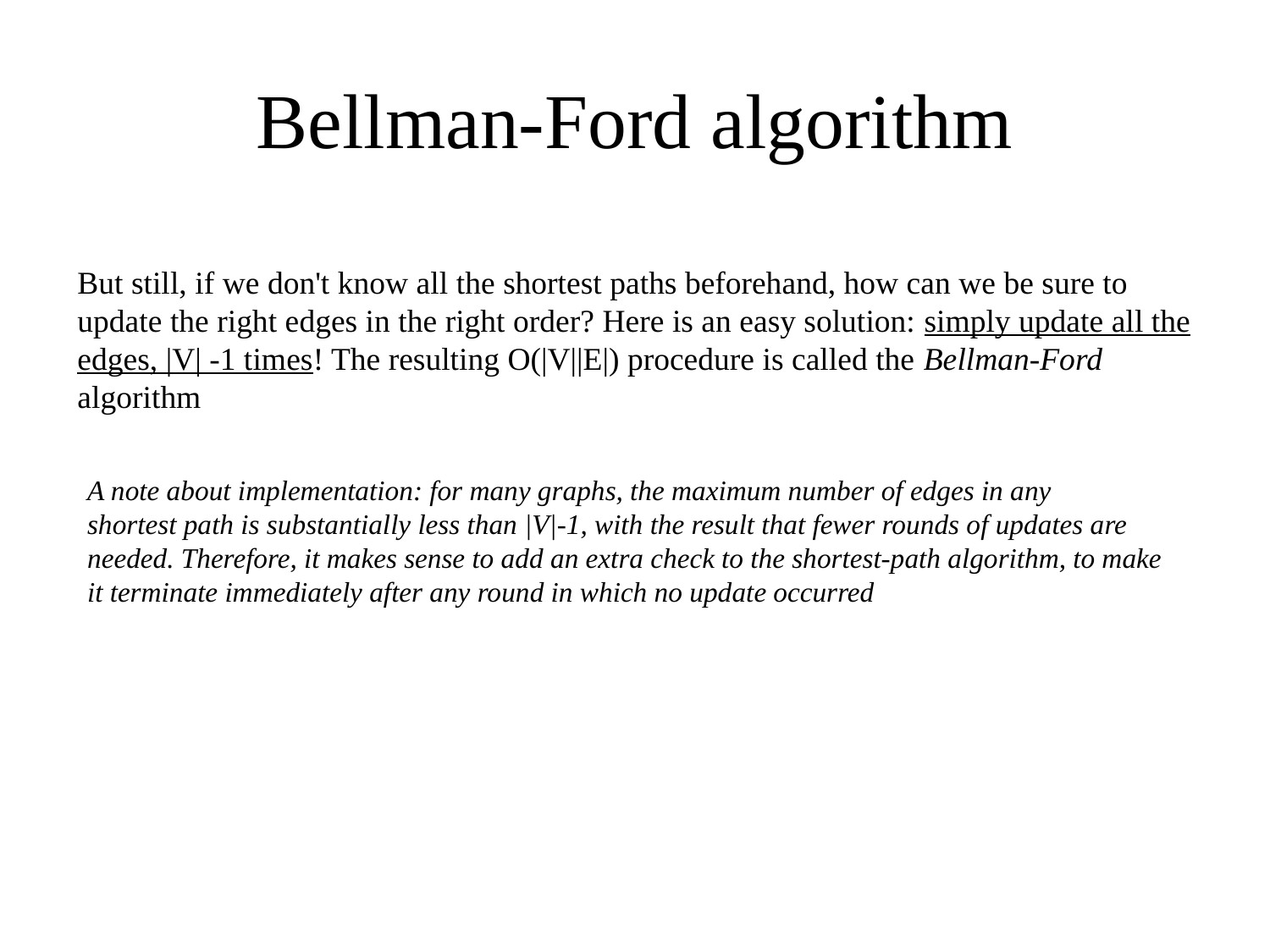

# Bellman-Ford algorithm
But still, if we don't know all the shortest paths beforehand, how can we be sure to update the right edges in the right order? Here is an easy solution: simply update all the edges, |V| -1 times! The resulting O(|V||E|) procedure is called the Bellman-Ford algorithm
A note about implementation: for many graphs, the maximum number of edges in any
shortest path is substantially less than |V|-1, with the result that fewer rounds of updates are needed. Therefore, it makes sense to add an extra check to the shortest-path algorithm, to make it terminate immediately after any round in which no update occurred